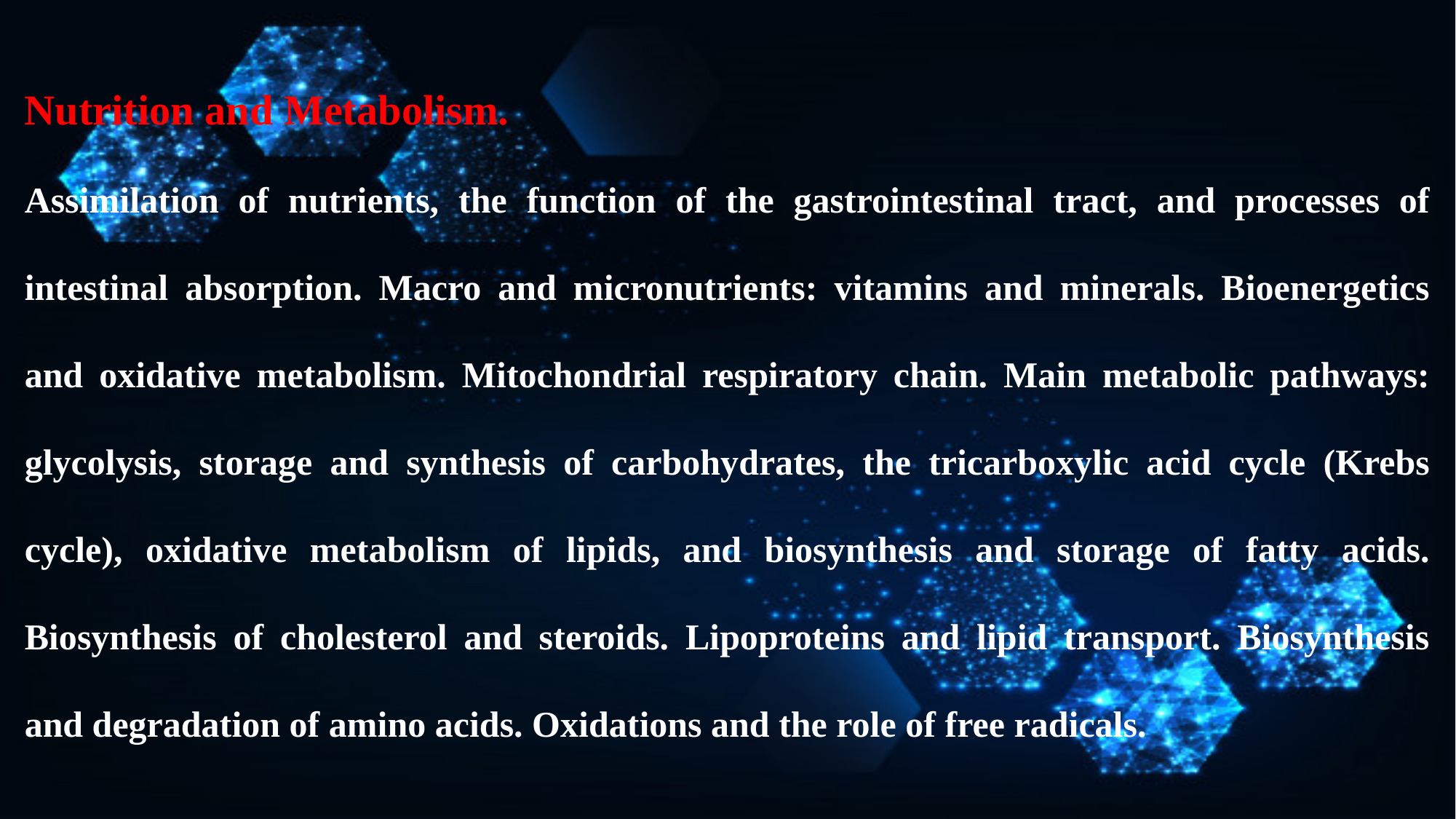

Nutrition and Metabolism.
Assimilation of nutrients, the function of the gastrointestinal tract, and processes of intestinal absorption. Macro and micronutrients: vitamins and minerals. Bioenergetics and oxidative metabolism. Mitochondrial respiratory chain. Main metabolic pathways: glycolysis, storage and synthesis of carbohydrates, the tricarboxylic acid cycle (Krebs cycle), oxidative metabolism of lipids, and biosynthesis and storage of fatty acids. Biosynthesis of cholesterol and steroids. Lipoproteins and lipid transport. Biosynthesis and degradation of amino acids. Oxidations and the role of free radicals.